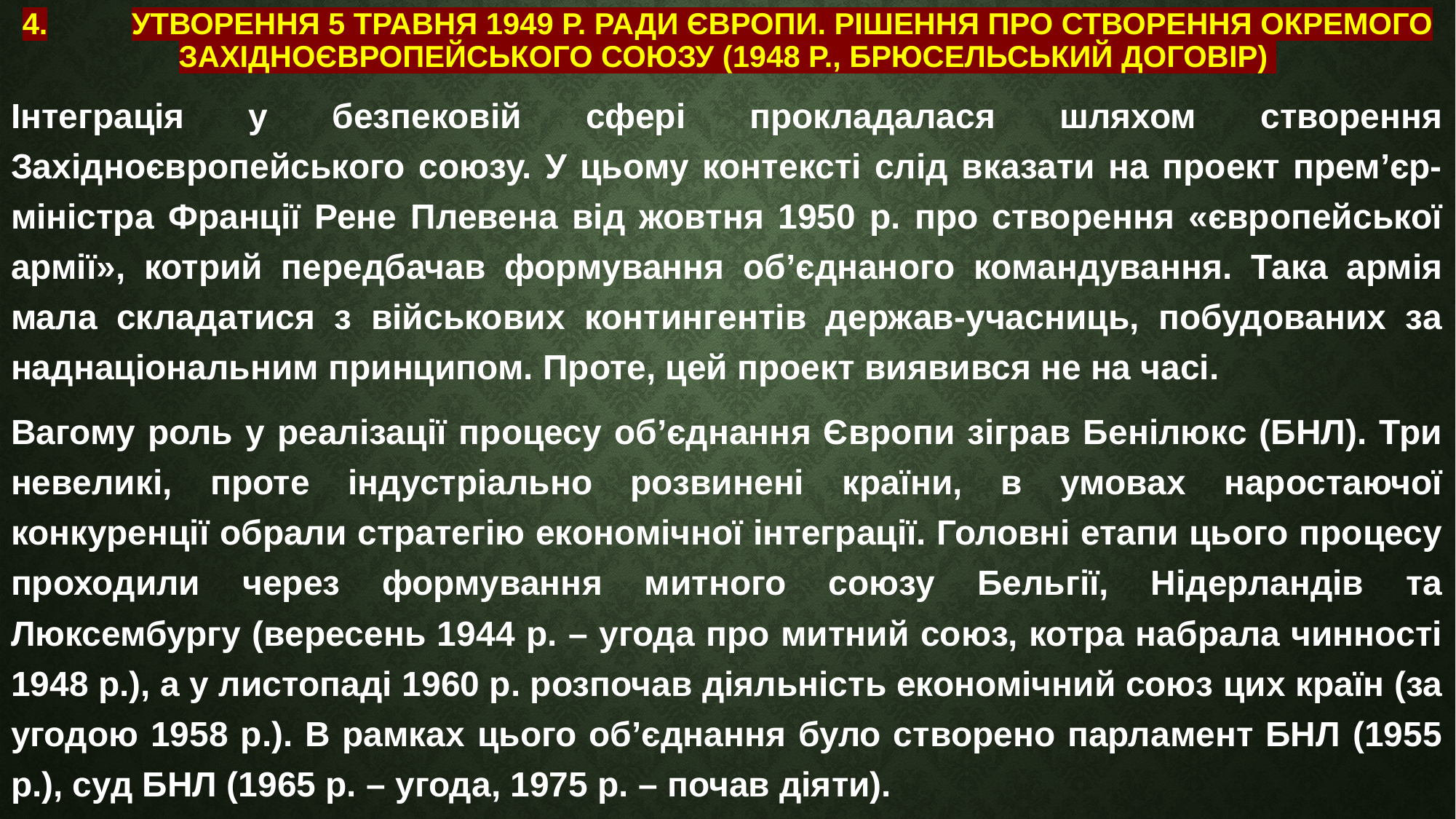

# 4.	Утворення 5 травня 1949 р. Ради Європи. Рішення про створення окремого Західноєвропейського союзу (1948 р., Брюсельський договір)
Інтеграція у безпековій сфері прокладалася шляхом створення Західноєвропейського союзу. У цьому контексті слід вказати на проект прем’єр-міністра Франції Рене Плевена від жовтня 1950 р. про створення «європейської армії», котрий передбачав формування об’єднаного командування. Така армія мала складатися з військових контингентів держав-учасниць, побудованих за наднаціональним принципом. Проте, цей проект виявився не на часі.
Вагому роль у реалізації процесу об’єднання Європи зіграв Бенілюкс (БНЛ). Три невеликі, проте індустріально розвинені країни, в умовах наростаючої конкуренції обрали стратегію економічної інтеграції. Головні етапи цього процесу проходили через формування митного союзу Бельгії, Нідерландів та Люксембургу (вересень 1944 р. – угода про митний союз, котра набрала чинності 1948 р.), а у листопаді 1960 р. розпочав діяльність економічний союз цих країн (за угодою 1958 р.). В рамках цього об’єднання було створено парламент БНЛ (1955 р.), суд БНЛ (1965 р. – угода, 1975 р. – почав діяти).